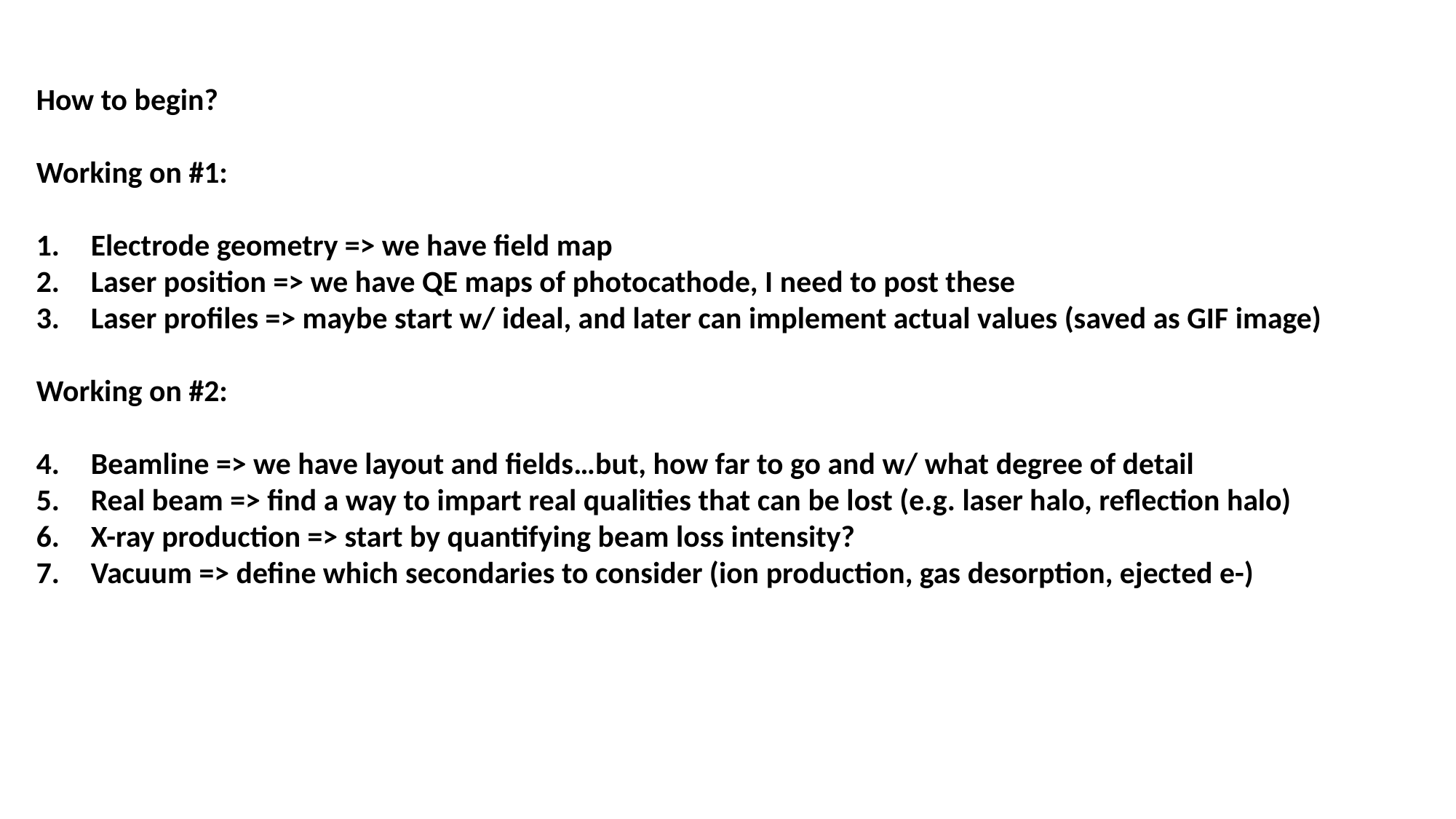

How to begin?

Working on #1:

Electrode geometry => we have field map
Laser position => we have QE maps of photocathode, I need to post these
Laser profiles => maybe start w/ ideal, and later can implement actual values (saved as GIF image)

Working on #2:

Beamline => we have layout and fields…but, how far to go and w/ what degree of detail
Real beam => find a way to impart real qualities that can be lost (e.g. laser halo, reflection halo)
X-ray production => start by quantifying beam loss intensity?
Vacuum => define which secondaries to consider (ion production, gas desorption, ejected e-)